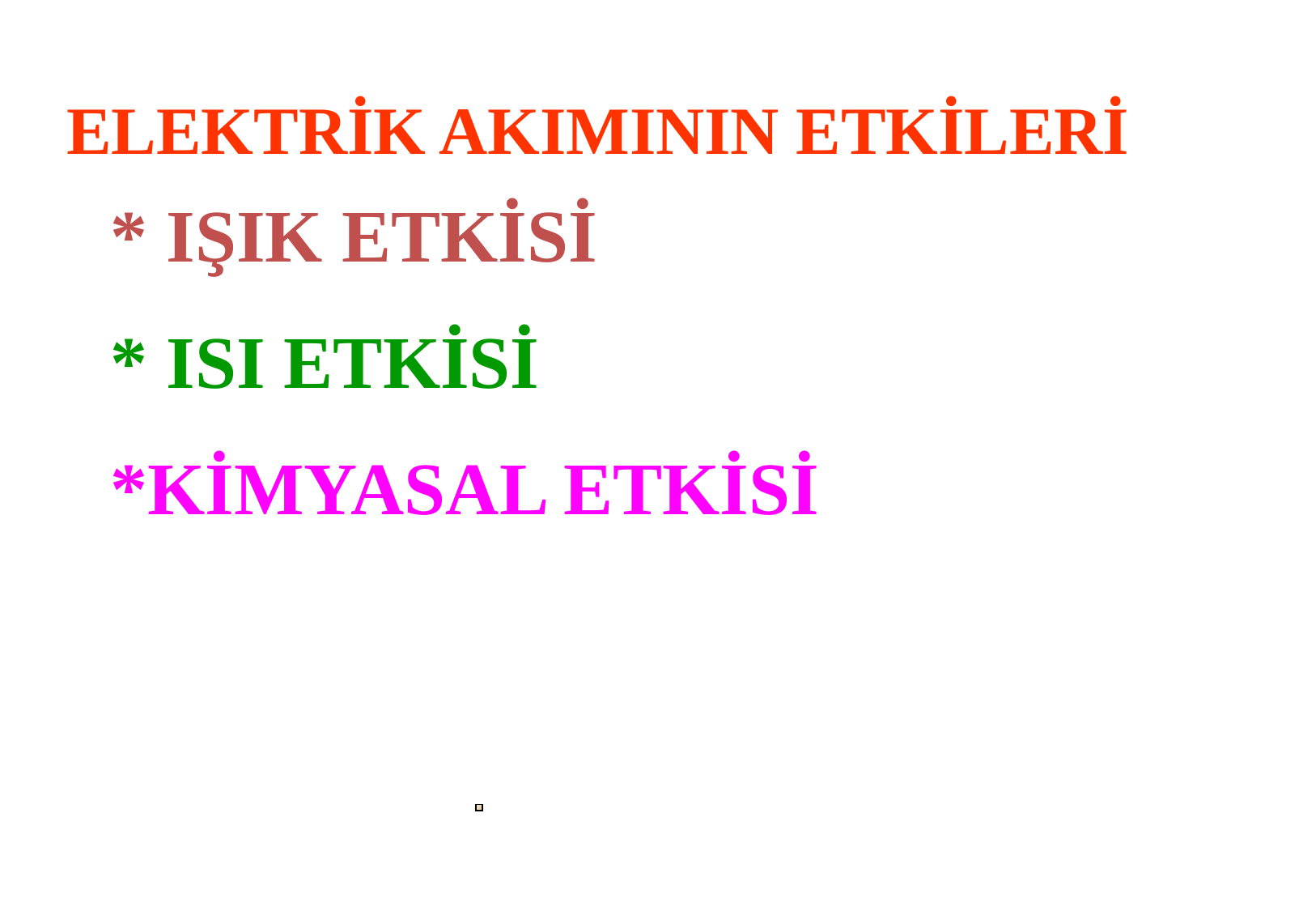

ELEKTRİK AKIMININ ETKİLERİ

* IŞIK ETKİSİ
* ISI ETKİSİ
*KİMYASAL ETKİSİ